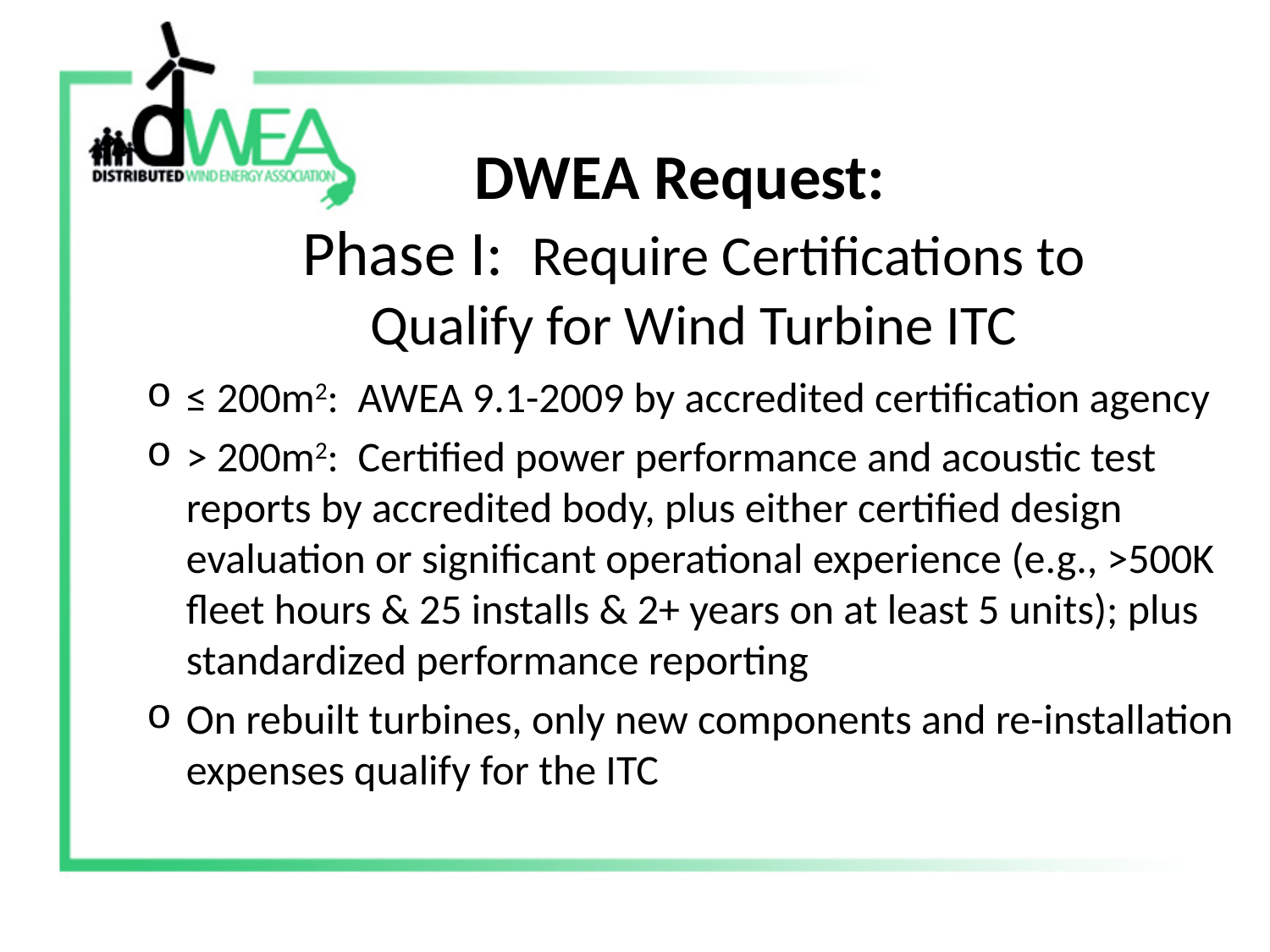

# DWEA Request: Phase I:  Require Certifications to Qualify for Wind Turbine ITC
≤ 200m2:  AWEA 9.1-2009 by accredited certification agency
> 200m2:  Certified power performance and acoustic test reports by accredited body, plus either certified design evaluation or significant operational experience (e.g., >500K fleet hours & 25 installs & 2+ years on at least 5 units); plus standardized performance reporting
On rebuilt turbines, only new components and re-installation expenses qualify for the ITC